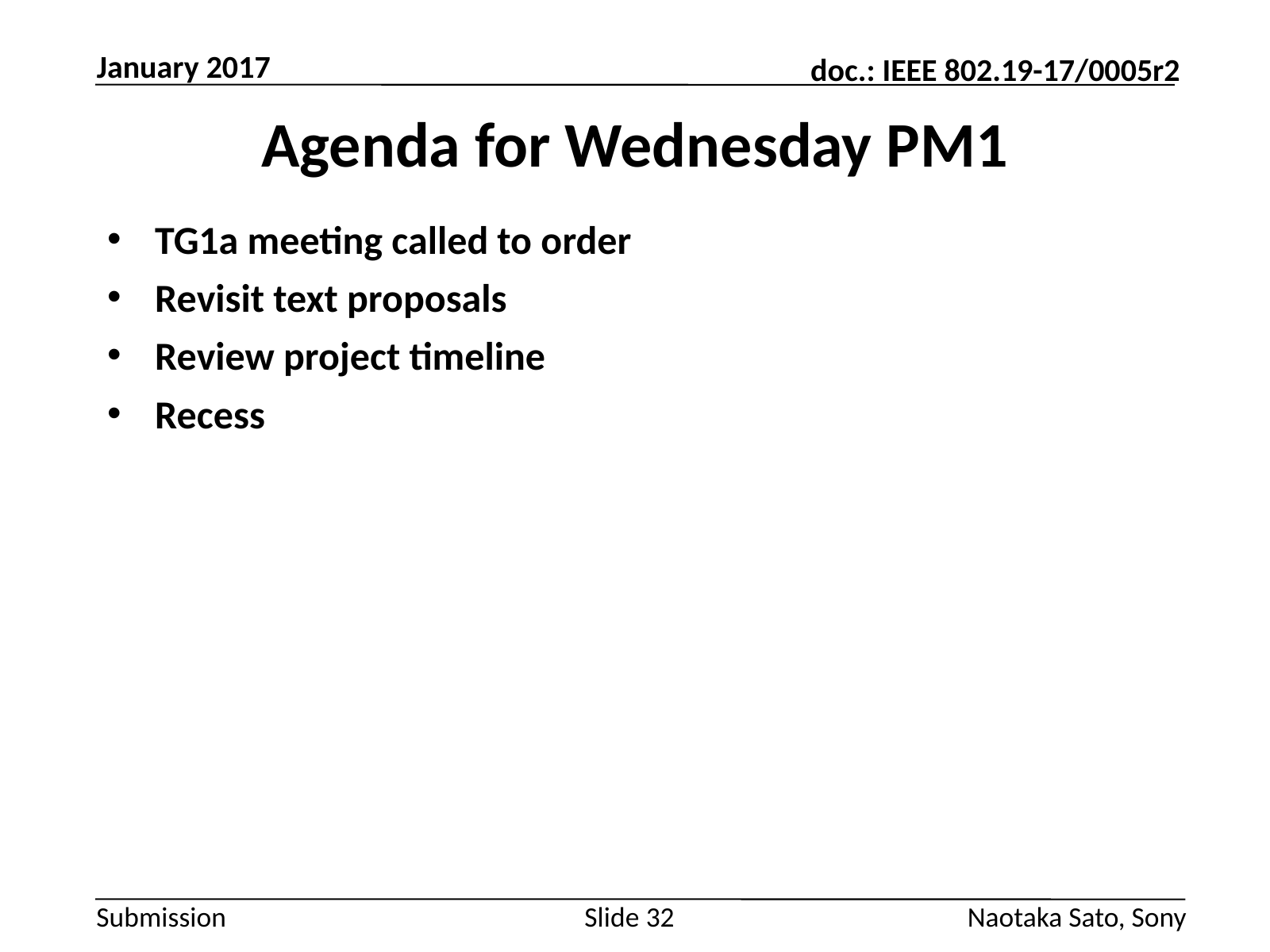

January 2017
# Agenda for Wednesday PM1
TG1a meeting called to order
Revisit text proposals
Review project timeline
Recess
Slide 32
Naotaka Sato, Sony